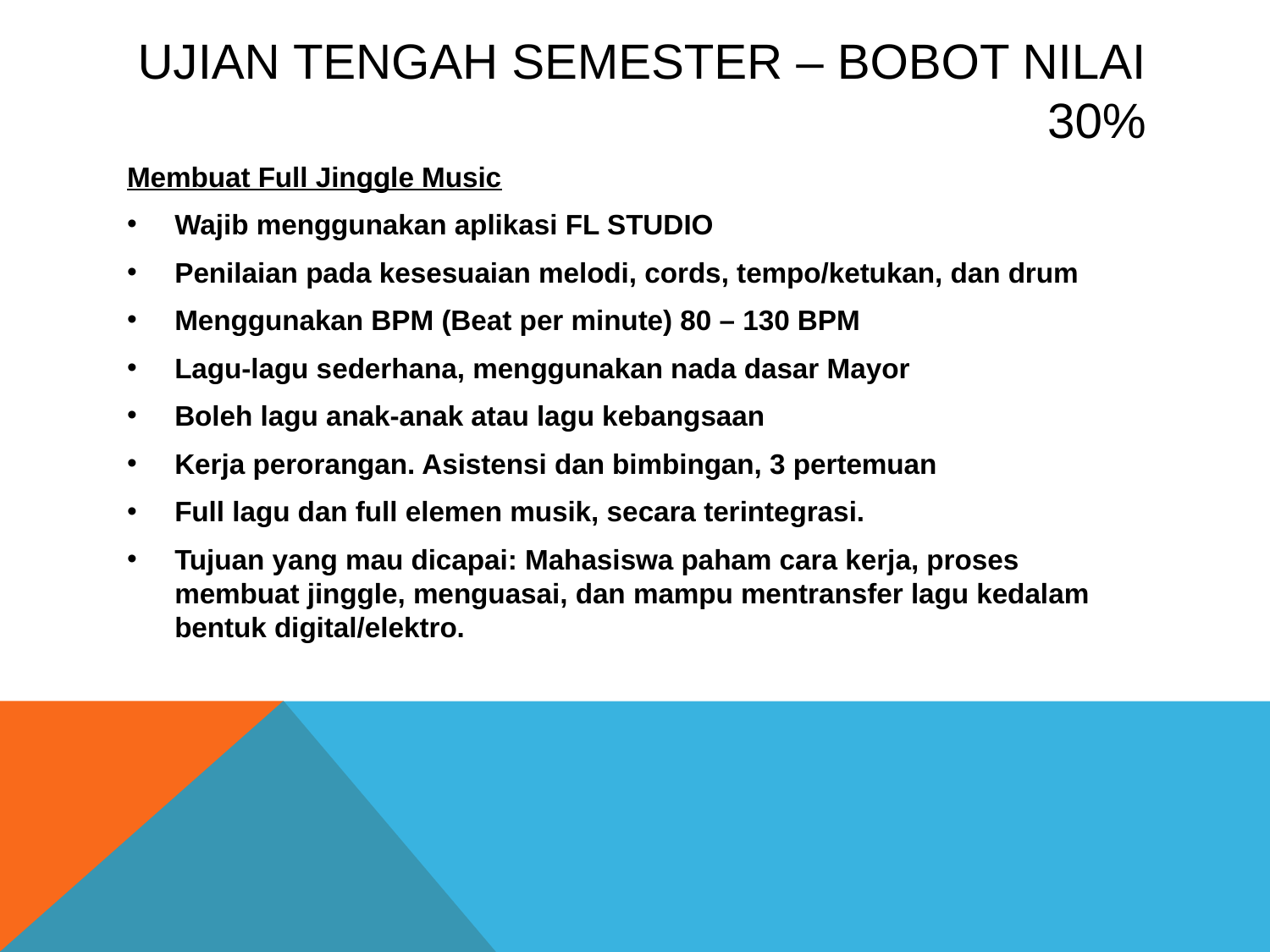

# Ujian TENGAH Semester – Bobot nilai 30%
Membuat Full Jinggle Music
Wajib menggunakan aplikasi FL STUDIO
Penilaian pada kesesuaian melodi, cords, tempo/ketukan, dan drum
Menggunakan BPM (Beat per minute) 80 – 130 BPM
Lagu-lagu sederhana, menggunakan nada dasar Mayor
Boleh lagu anak-anak atau lagu kebangsaan
Kerja perorangan. Asistensi dan bimbingan, 3 pertemuan
Full lagu dan full elemen musik, secara terintegrasi.
Tujuan yang mau dicapai: Mahasiswa paham cara kerja, proses membuat jinggle, menguasai, dan mampu mentransfer lagu kedalam bentuk digital/elektro.